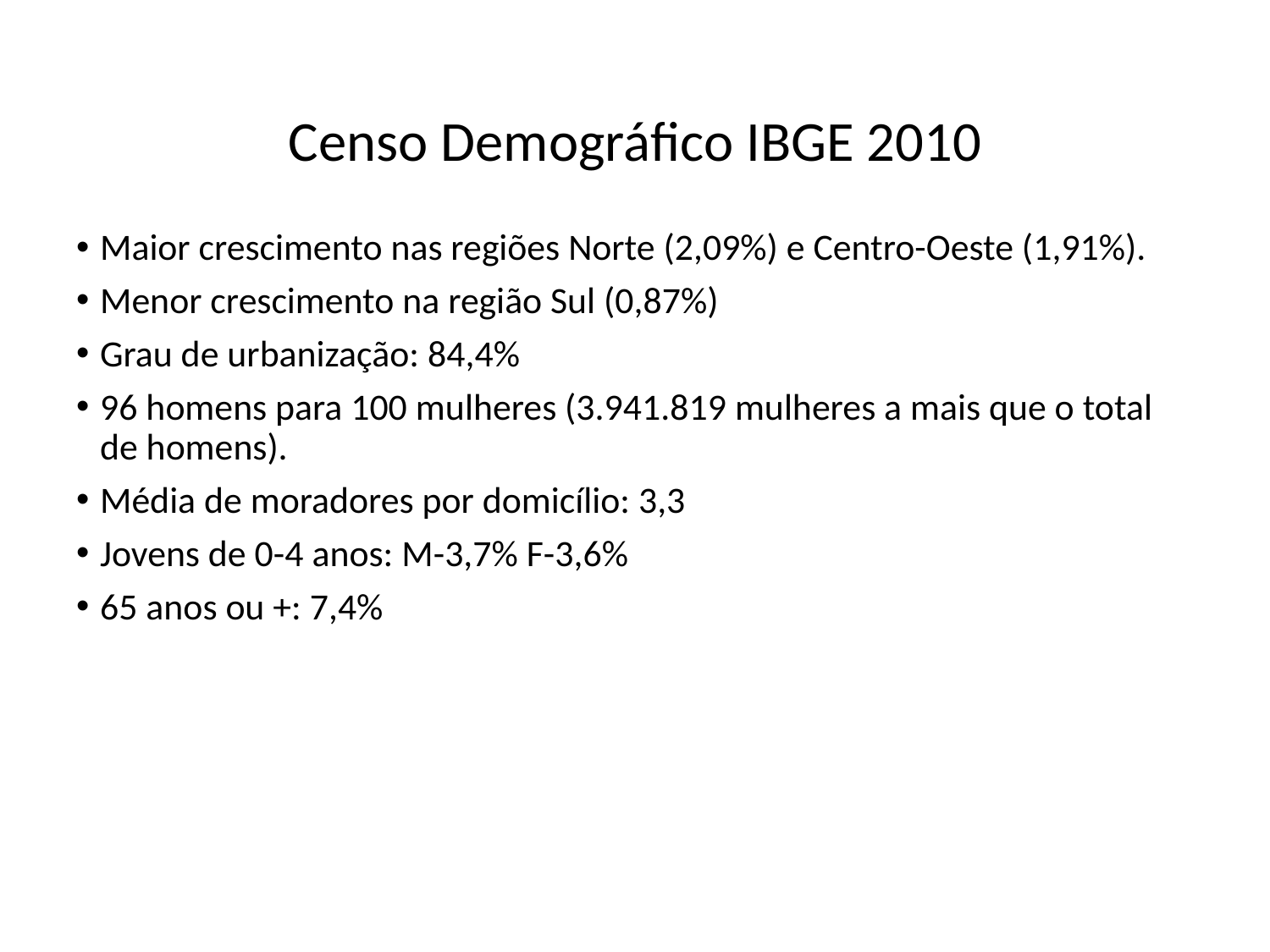

# Censo Demográfico IBGE 2010
Maior crescimento nas regiões Norte (2,09%) e Centro-Oeste (1,91%).
Menor crescimento na região Sul (0,87%)
Grau de urbanização: 84,4%
96 homens para 100 mulheres (3.941.819 mulheres a mais que o total de homens).
Média de moradores por domicílio: 3,3
Jovens de 0-4 anos: M-3,7% F-3,6%
65 anos ou +: 7,4%